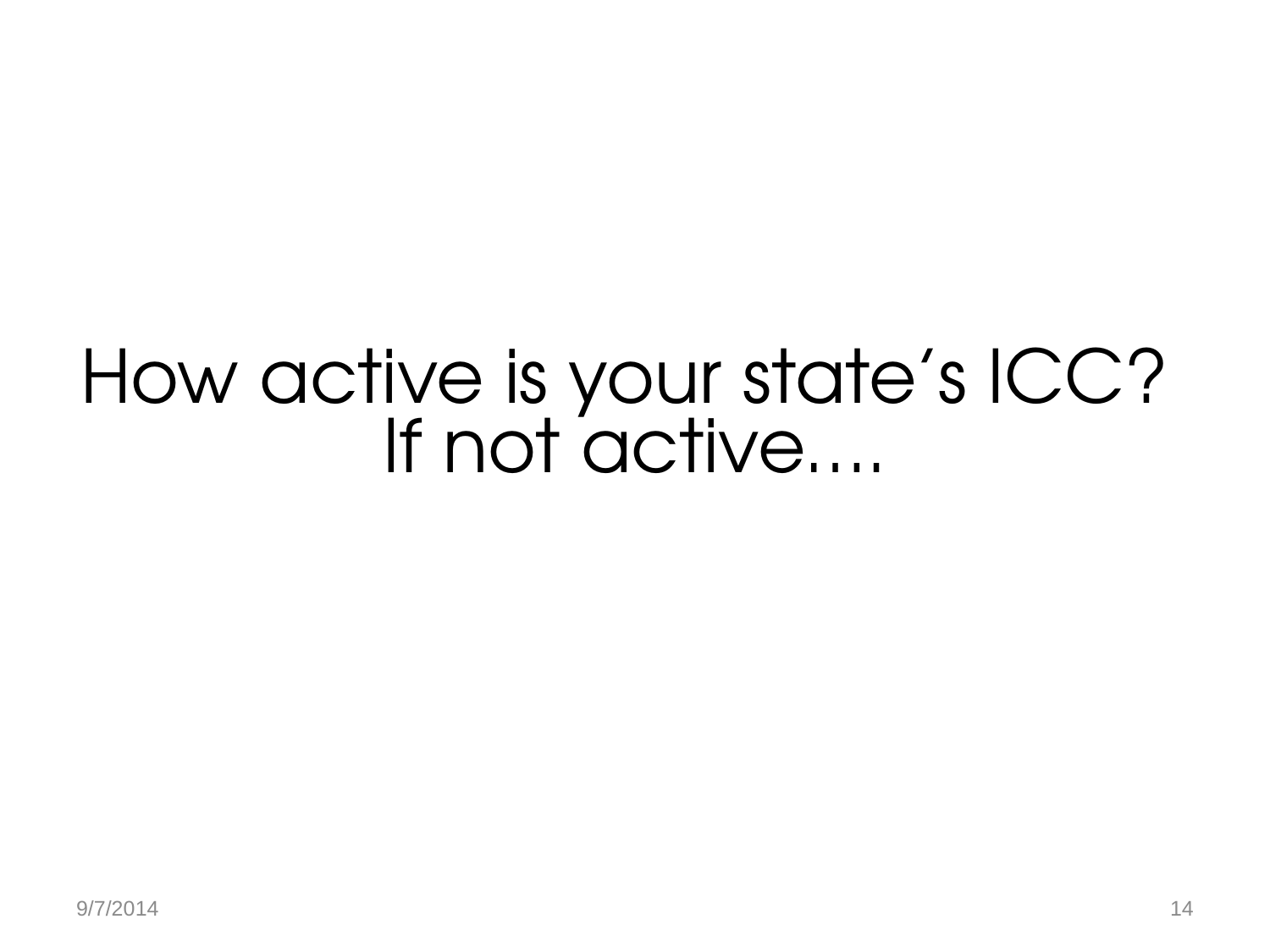

# How active is your state’s ICC? If not active….
9/7/2014
14